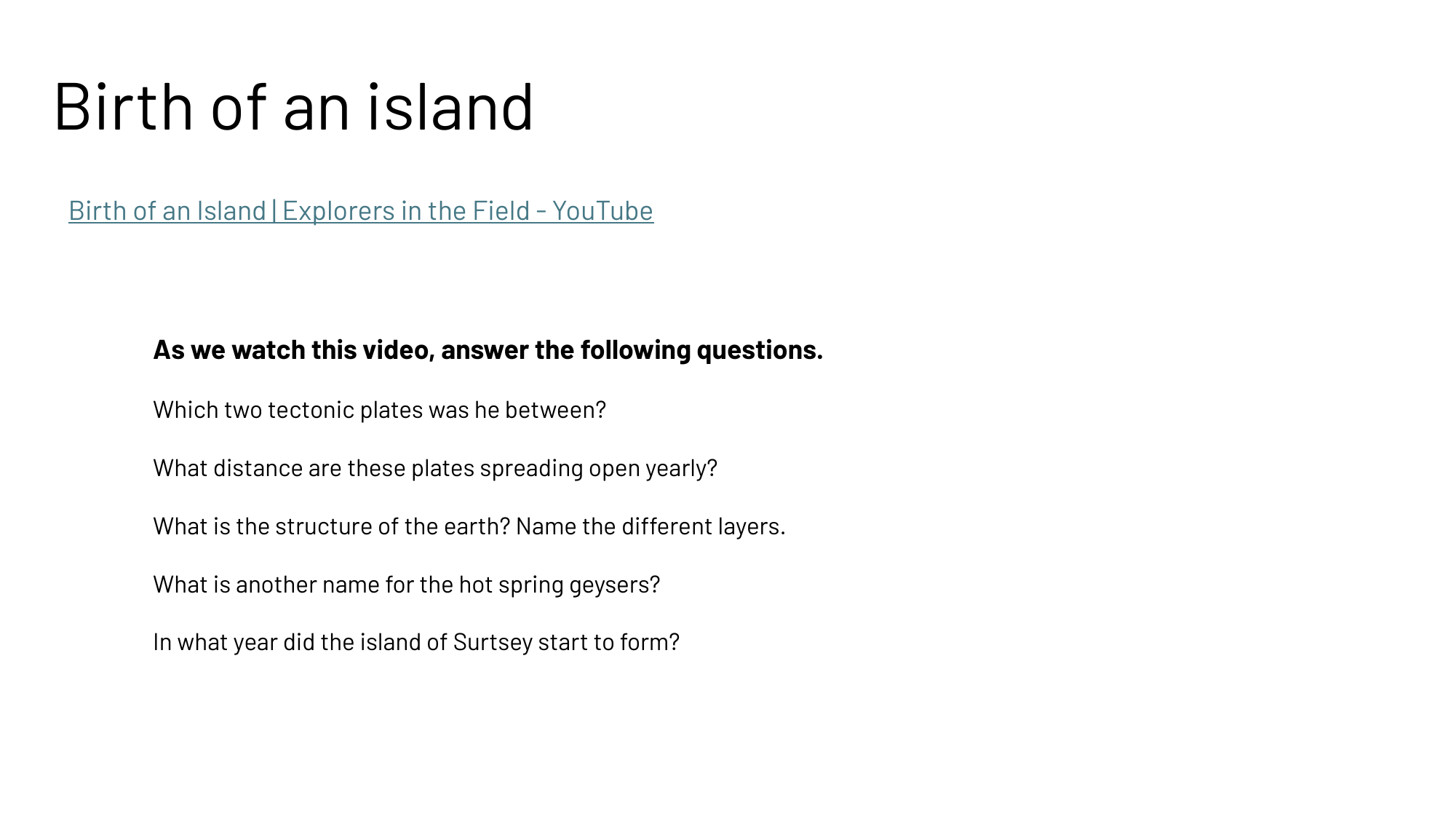

# Birth of an island
Birth of an Island | Explorers in the Field - YouTube
As we watch this video, answer the following questions.

Which two tectonic plates was he between?

What distance are these plates spreading open yearly?

What is the structure of the earth? Name the different layers.

What is another name for the hot spring geysers?

In what year did the island of Surtsey start to form?